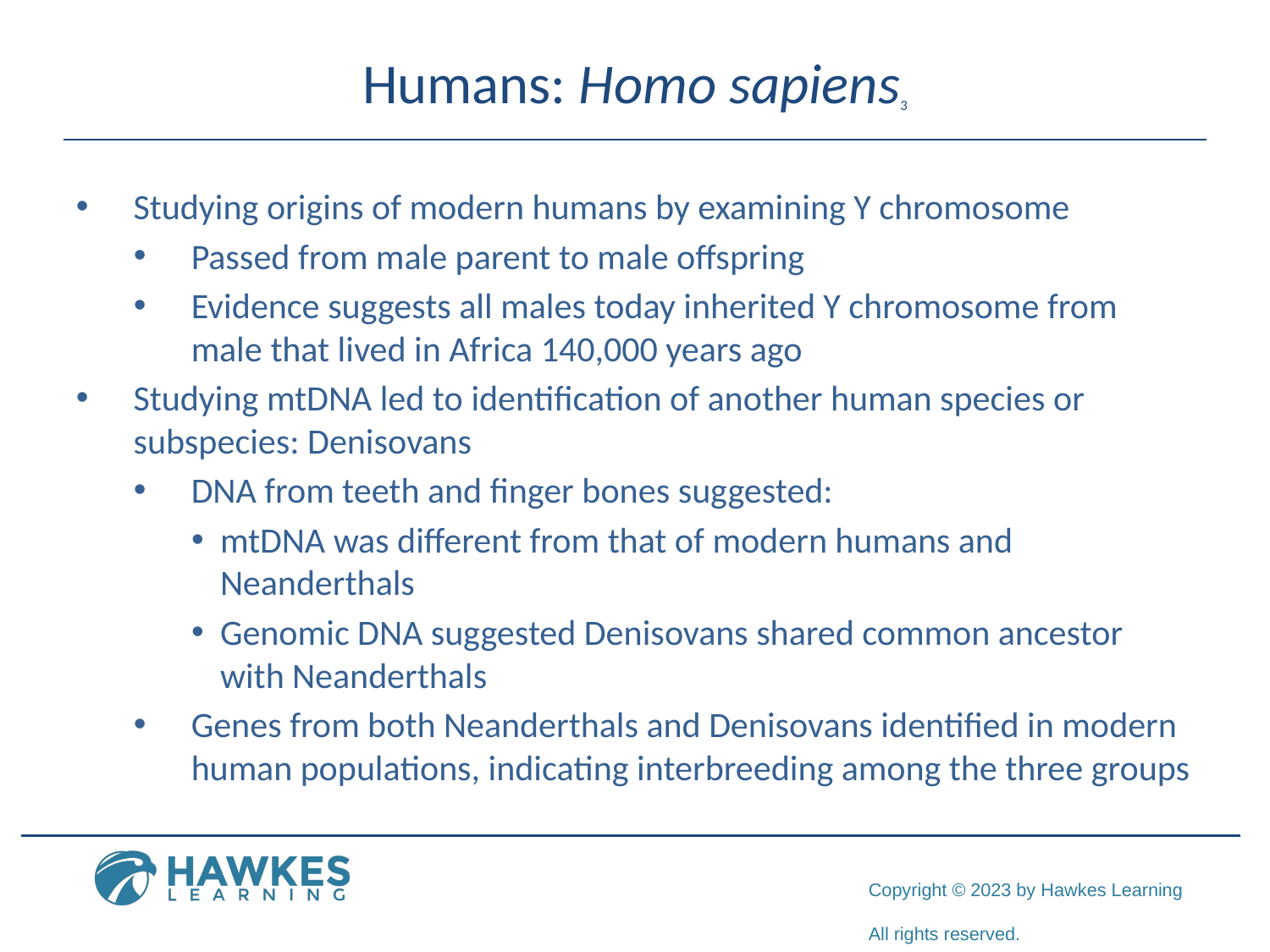

# Humans: Homo sapiens3
Studying origins of modern humans by examining Y chromosome
Passed from male parent to male offspring
Evidence suggests all males today inherited Y chromosome from male that lived in Africa 140,000 years ago
Studying mtDNA led to identification of another human species or subspecies: Denisovans
DNA from teeth and finger bones suggested:
mtDNA was different from that of modern humans and Neanderthals
Genomic DNA suggested Denisovans shared common ancestor with Neanderthals
Genes from both Neanderthals and Denisovans identified in modern human populations, indicating interbreeding among the three groups